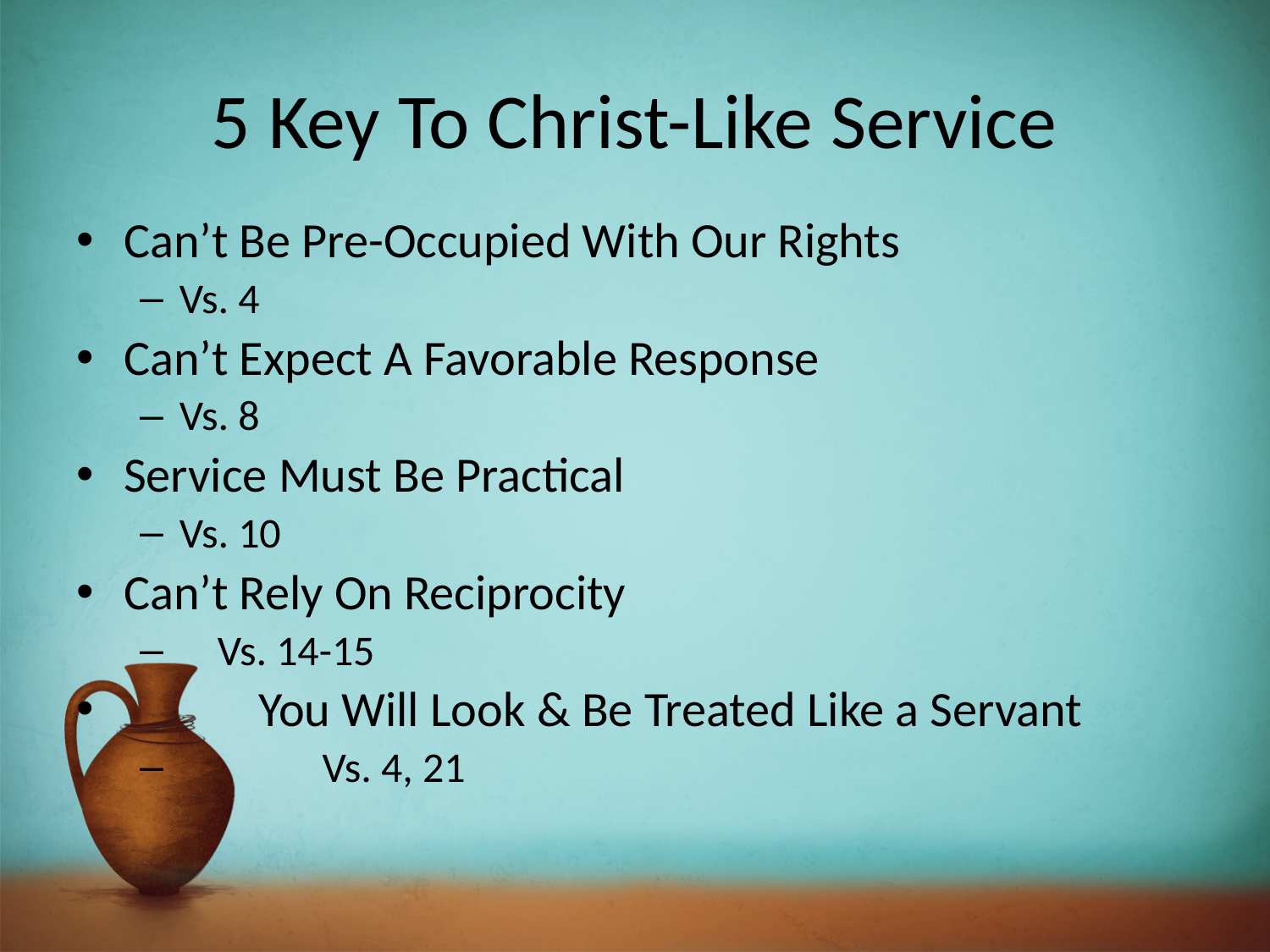

# 5 Key To Christ-Like Service
Can’t Be Pre-Occupied With Our Rights
Vs. 4
Can’t Expect A Favorable Response
Vs. 8
Service Must Be Practical
Vs. 10
Can’t Rely On Reciprocity
    Vs. 14-15
            You Will Look & Be Treated Like a Servant
               Vs. 4, 21